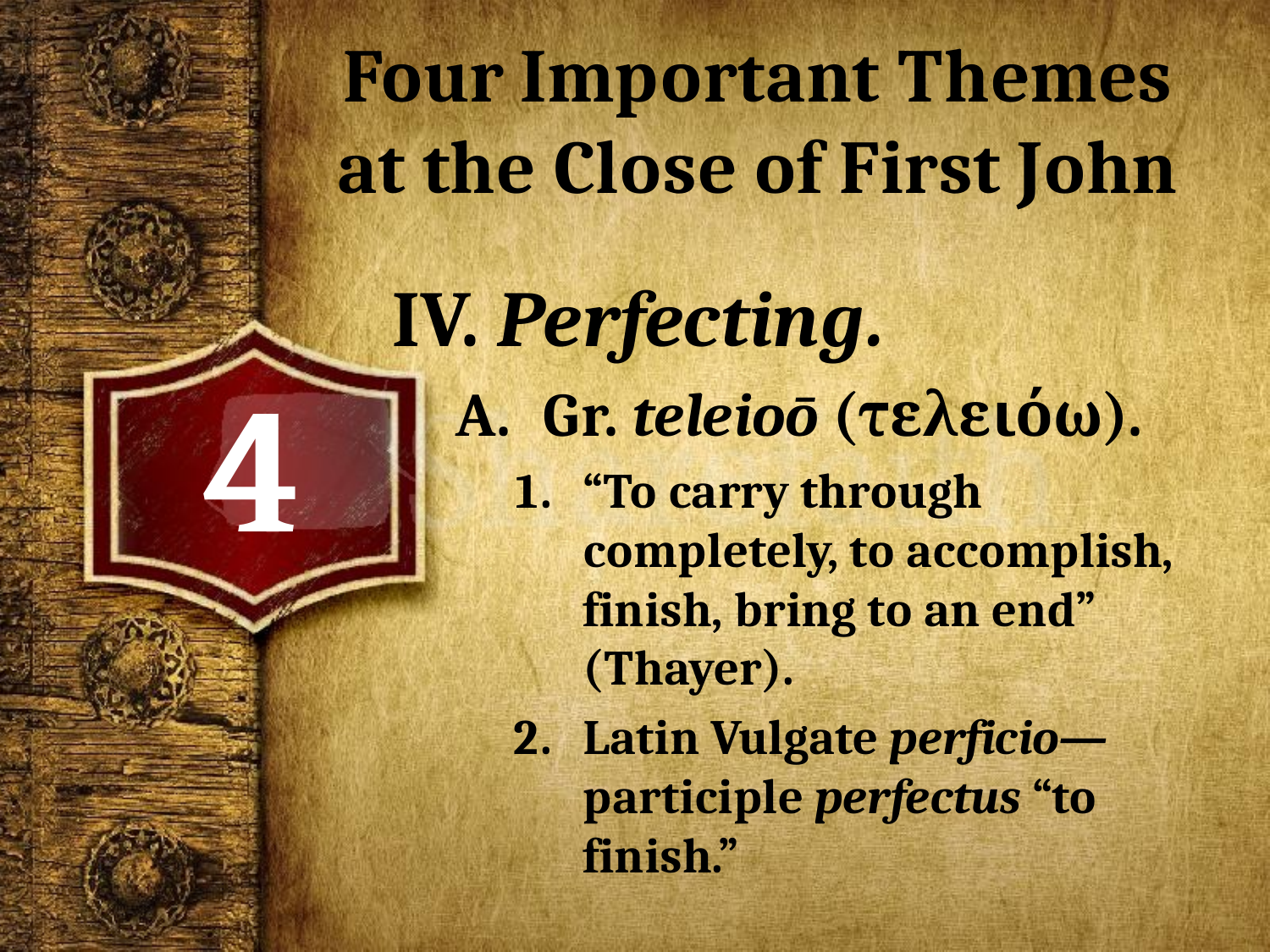

# Four Important Themes at the Close of First John
IV. Perfecting.
 Gr. teleioō (τελειόω).
“To carry through completely, to accomplish, finish, bring to an end” (Thayer).
Latin Vulgate perficio—participle perfectus “to finish.”
4